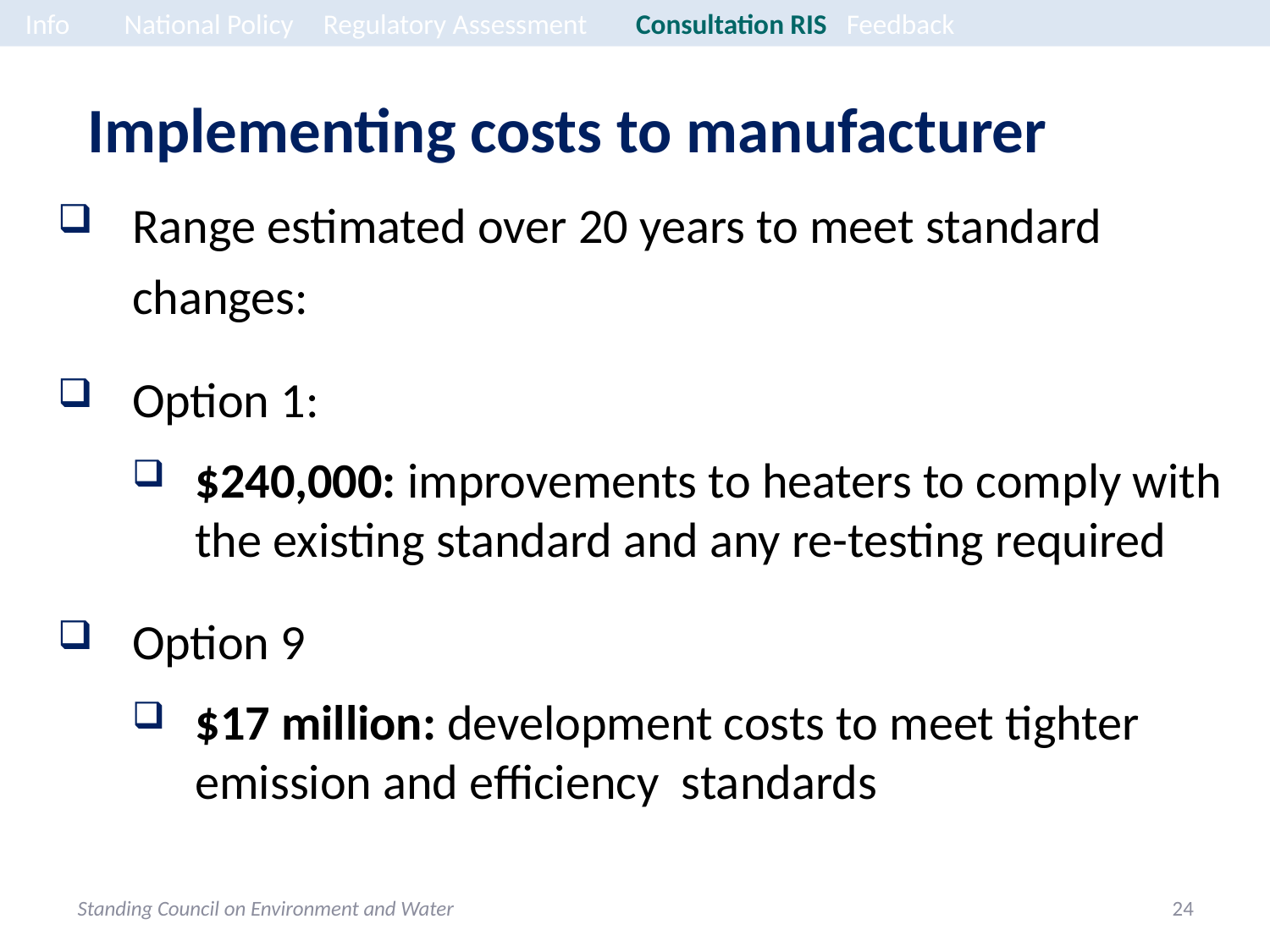

Info	National Policy	Regulatory Assessment 	Consultation RIS	Feedback
# Implementing costs to manufacturer
Range estimated over 20 years to meet standard changes:
Option 1:
$240,000: improvements to heaters to comply with the existing standard and any re-testing required
Option 9
$17 million: development costs to meet tighter emission and efficiency  standards
Standing Council on Environment and Water
24